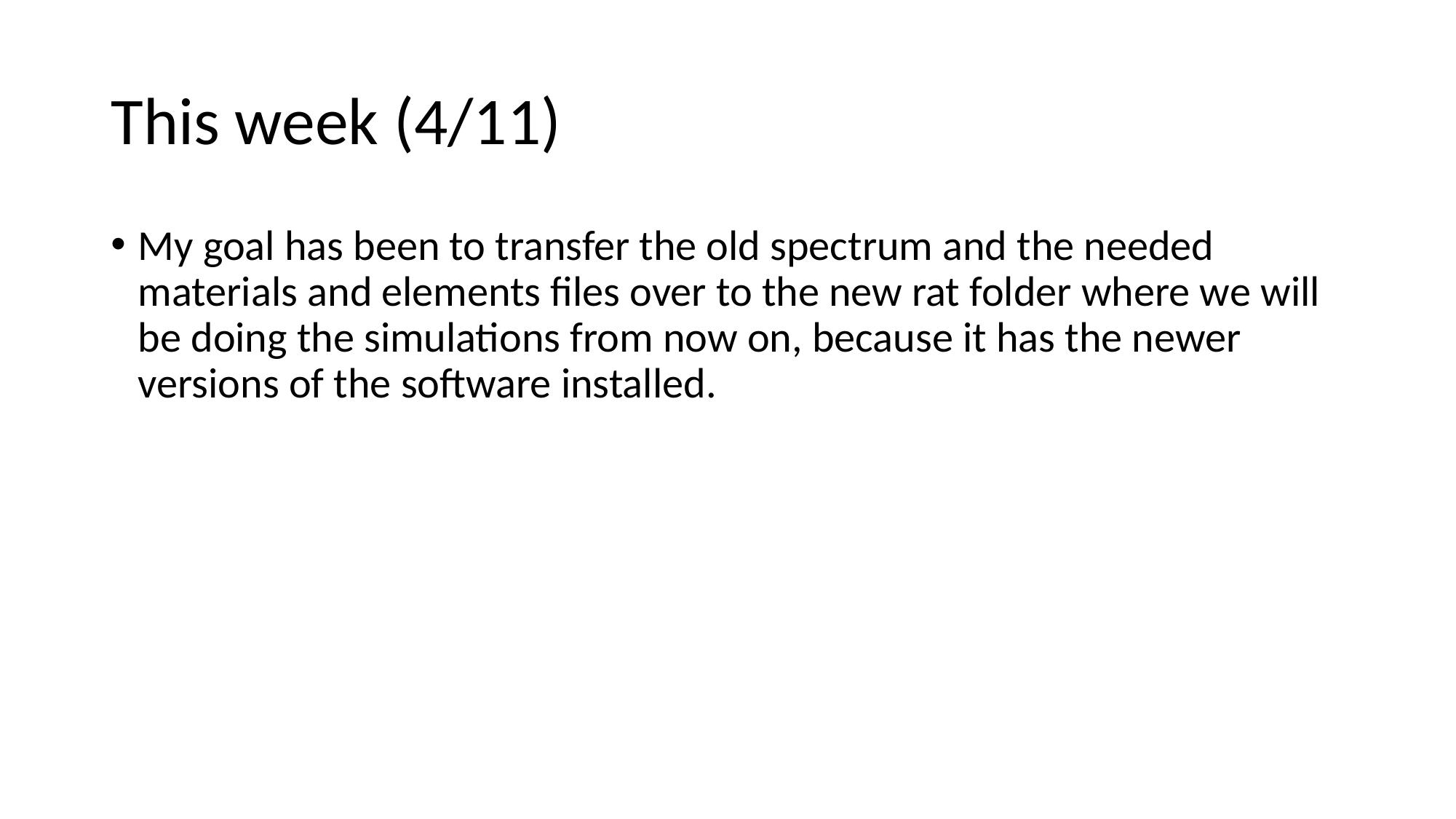

# This week (4/11)
My goal has been to transfer the old spectrum and the needed materials and elements files over to the new rat folder where we will be doing the simulations from now on, because it has the newer versions of the software installed.